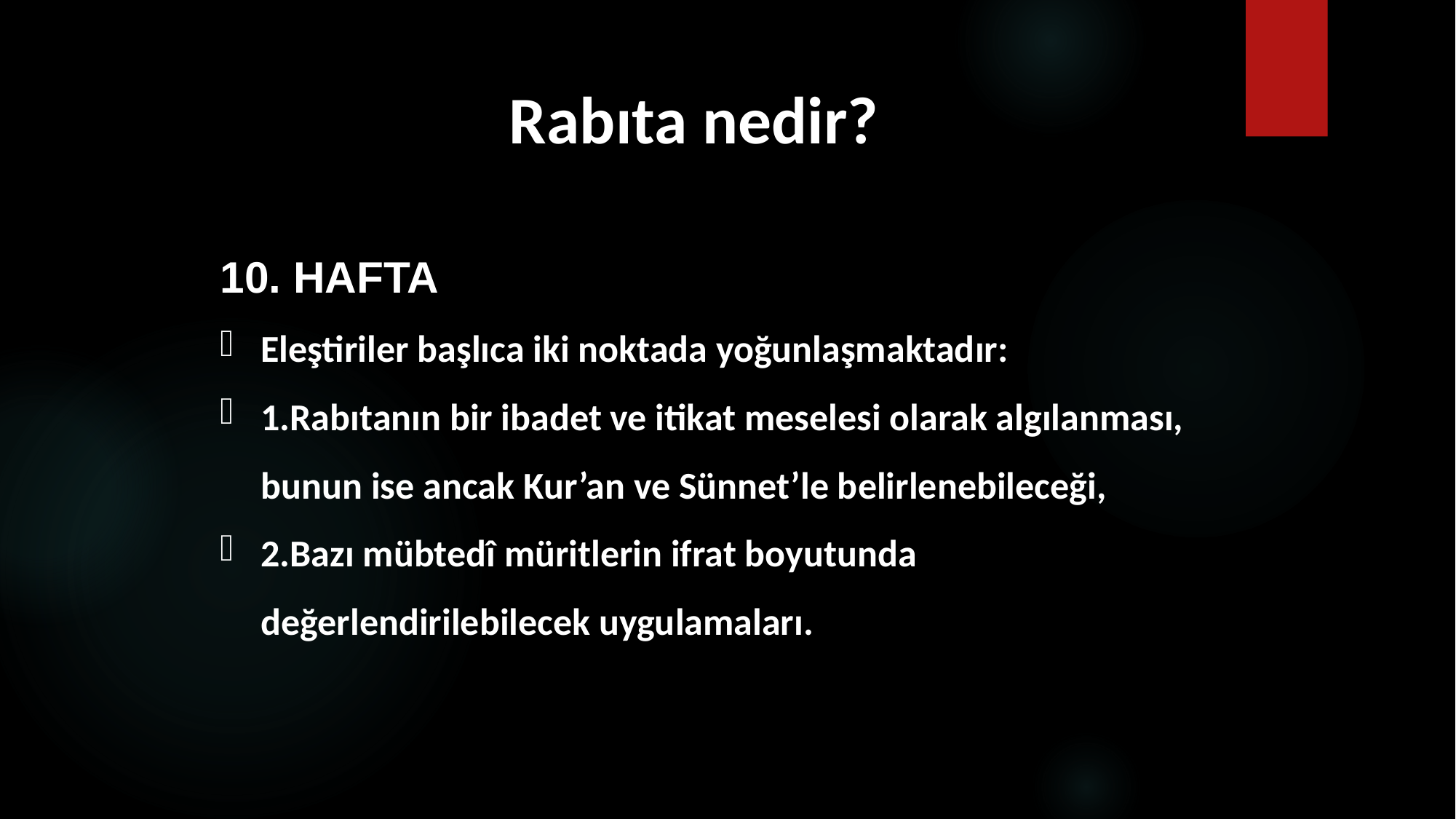

# Rabıta nedir?
10. HAFTA
Eleştiriler başlıca iki noktada yoğunlaşmaktadır:
1.	Rabıtanın bir ibadet ve itikat meselesi olarak algılanması, bunun ise ancak Kur’an ve Sünnet’le belirlenebileceği,
2.	Bazı mübtedî müritlerin ifrat boyutunda değerlendirilebilecek uygulamaları.